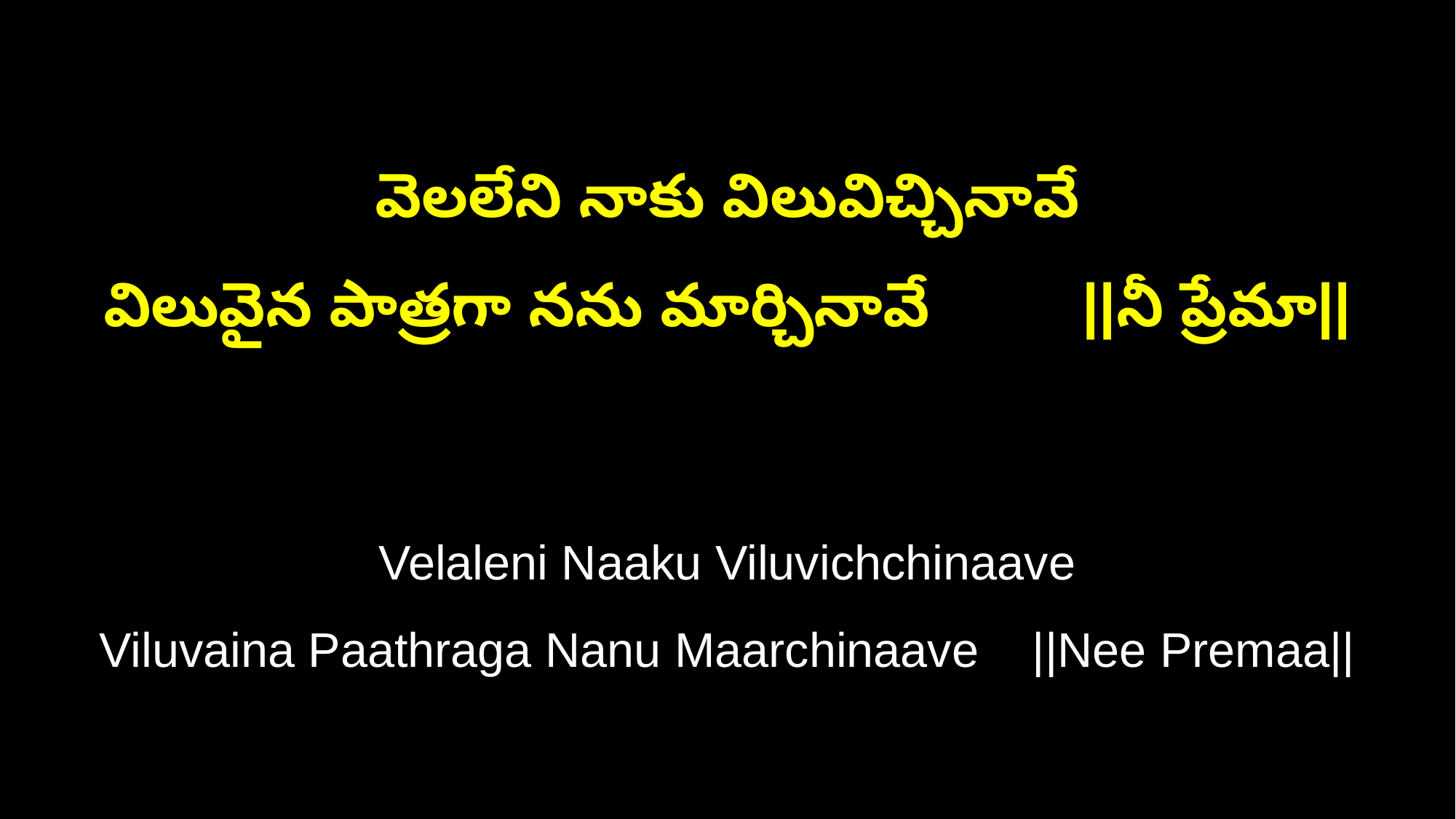

వెలలేని నాకు విలువిచ్చినావే
విలువైన పాత్రగా నను మార్చినావే         ||నీ ప్రేమా||
Velaleni Naaku Viluvichchinaave
Viluvaina Paathraga Nanu Maarchinaave    ||Nee Premaa||